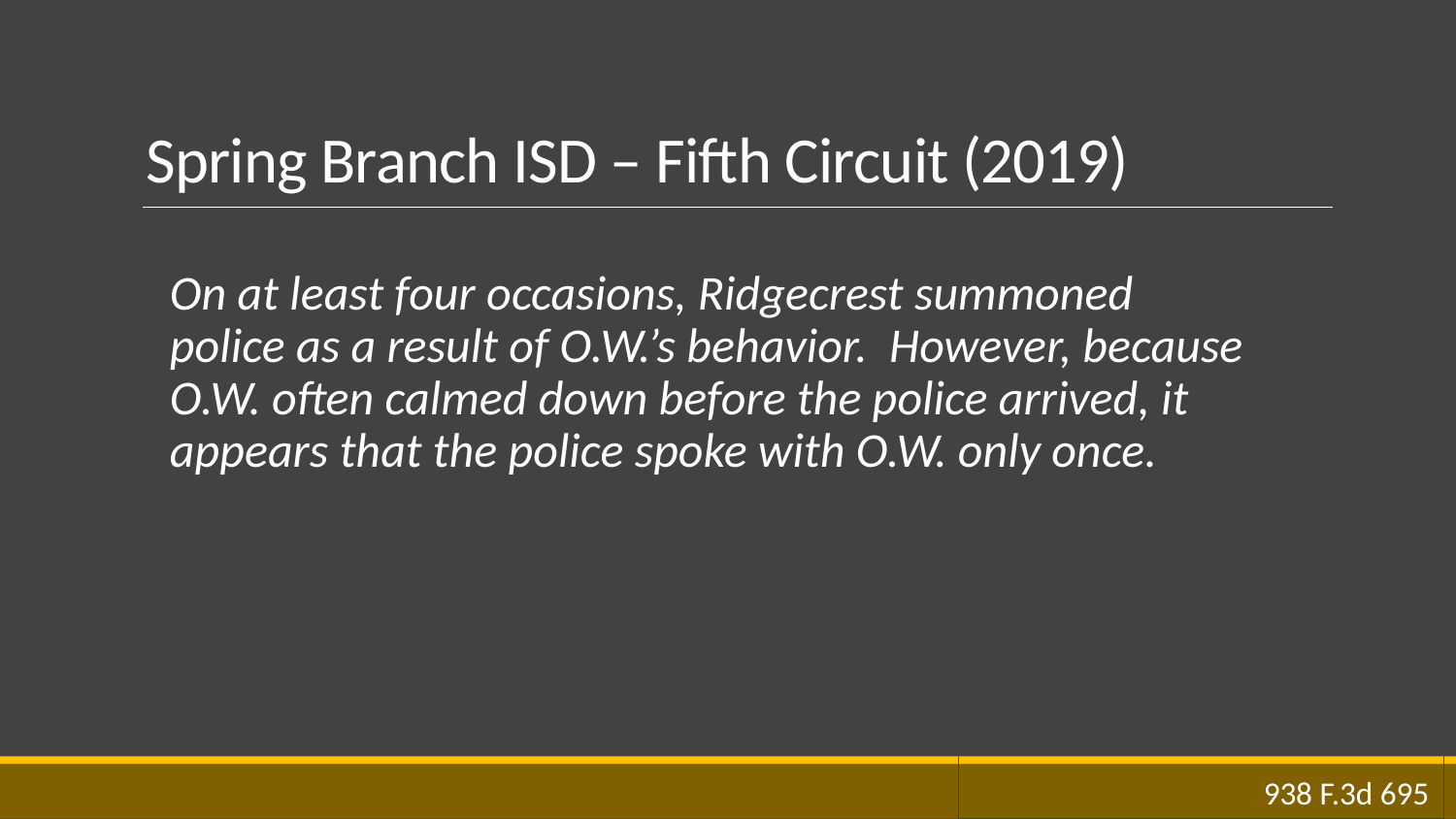

# Spring Branch ISD – Fifth Circuit (2019)
On at least four occasions, Ridgecrest summoned police as a result of O.W.’s behavior.  However, because O.W. often calmed down before the police arrived, it appears that the police spoke with O.W. only once.
938 F.3d 695